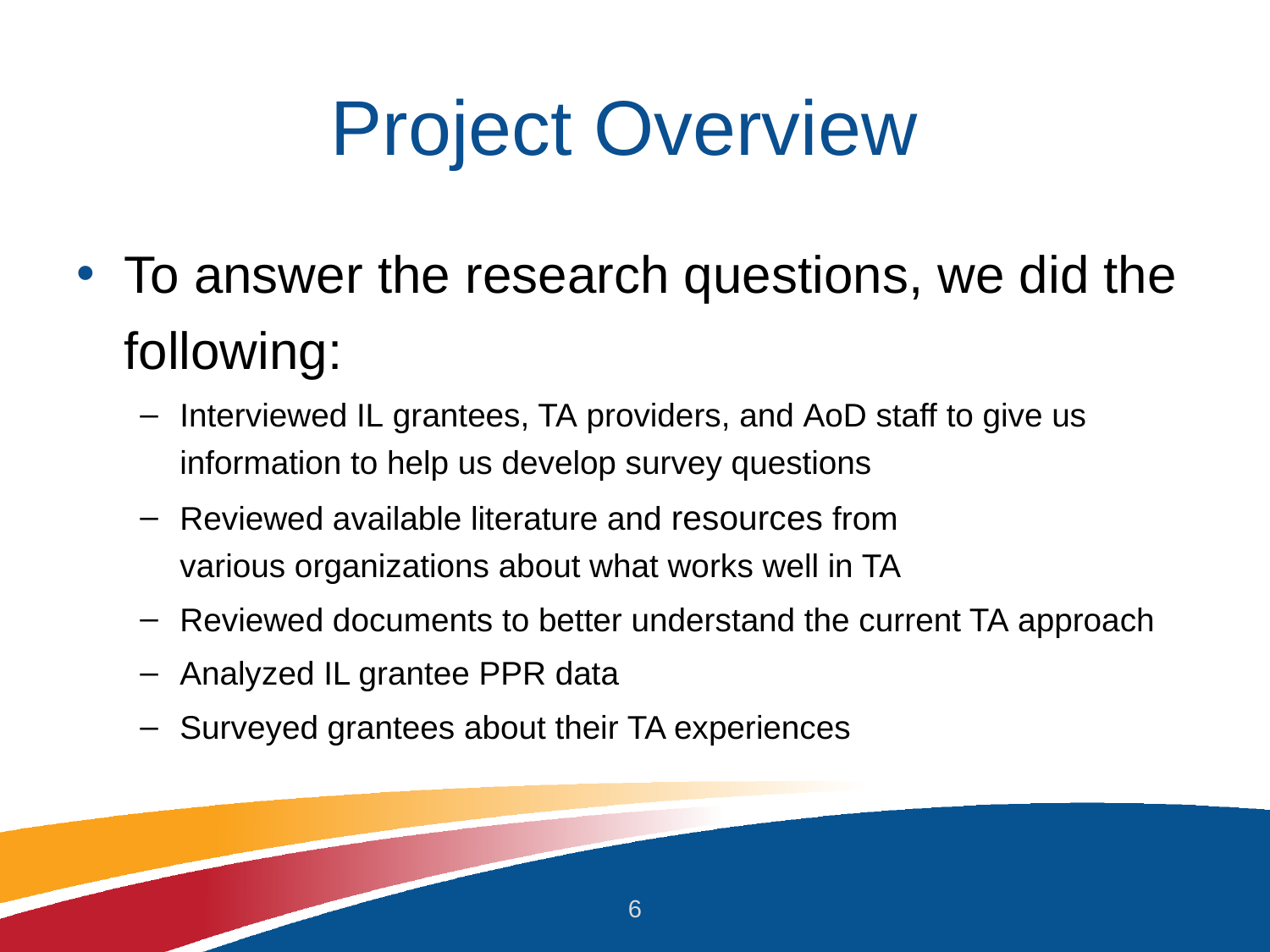

# Project Overview
To answer the research questions, we did the following:
Interviewed IL grantees, TA providers, and AoD staff to give us information to help us develop survey questions
Reviewed available literature and resources from various organizations about what works well in TA
Reviewed documents to better understand the current TA approach
Analyzed IL grantee PPR data
Surveyed grantees about their TA experiences
6